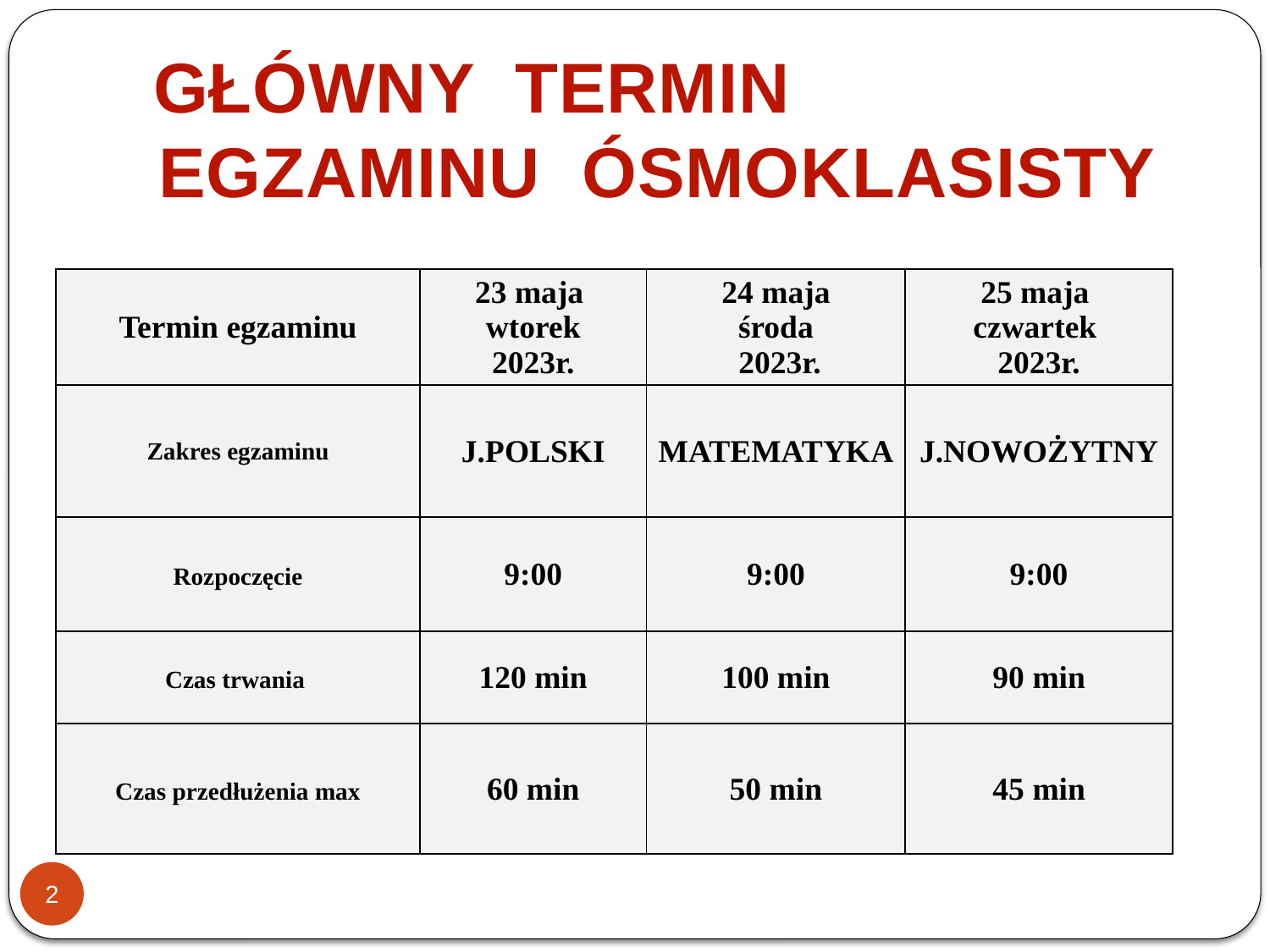

GŁÓWNY  TERMIN                   EGZAMINU  ÓSMOKLASISTY
| Termin egzaminu | 23 maja wtorek 2023r. | 24 maja środa 2023r. | 25 maja czwartek 2023r. |
| --- | --- | --- | --- |
| Zakres egzaminu | J.POLSKI | MATEMATYKA | J.NOWOŻYTNY |
| Rozpoczęcie | 9:00 | 9:00 | 9:00 |
| Czas trwania | 120 min | 100 min | 90 min |
| Czas przedłużenia max | 60 min | 50 min | 45 min |
2